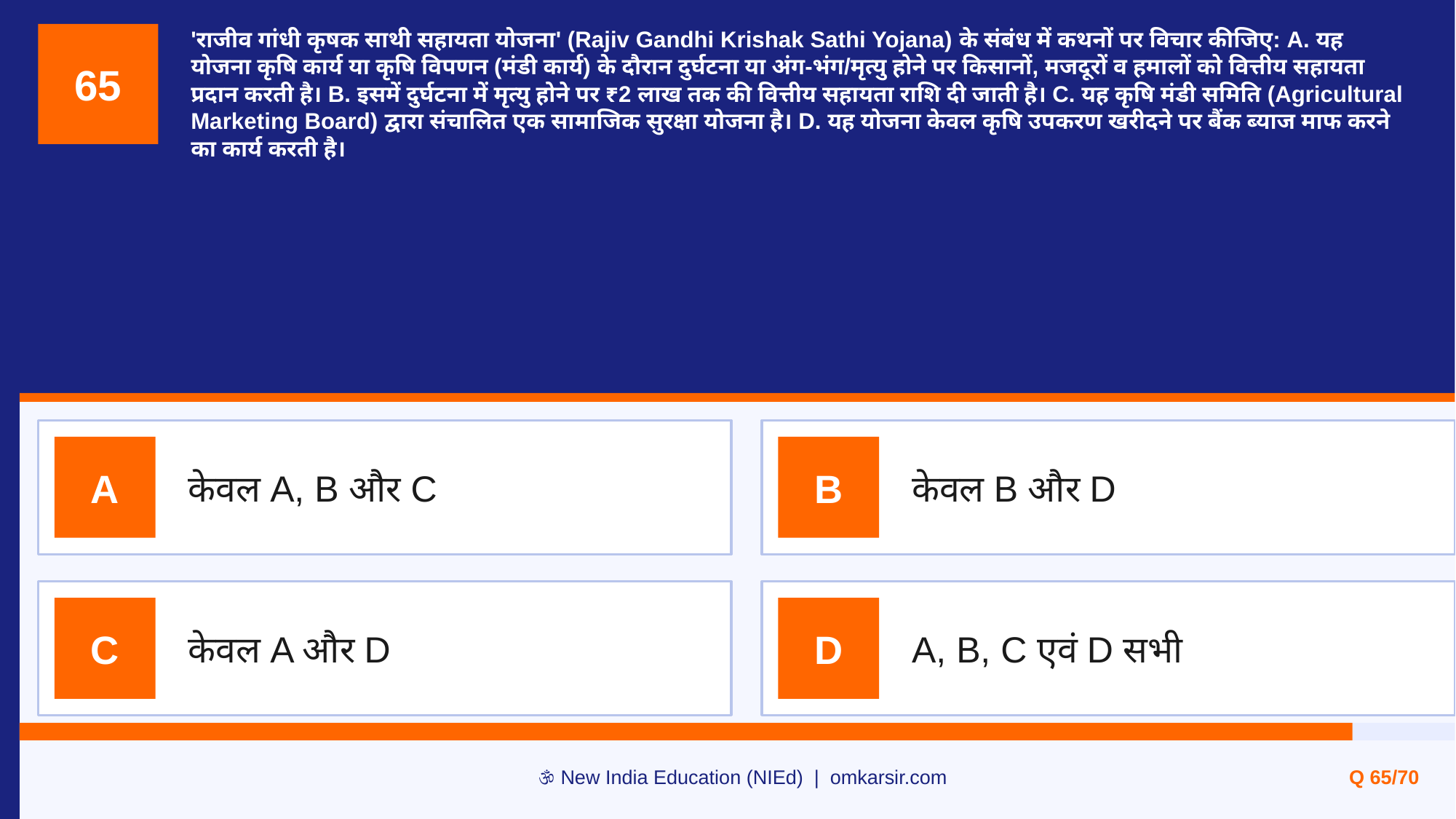

'राजीव गांधी कृषक साथी सहायता योजना' (Rajiv Gandhi Krishak Sathi Yojana) के संबंध में कथनों पर विचार कीजिए: A. यह योजना कृषि कार्य या कृषि विपणन (मंडी कार्य) के दौरान दुर्घटना या अंग-भंग/मृत्यु होने पर किसानों, मजदूरों व हमालों को वित्तीय सहायता प्रदान करती है। B. इसमें दुर्घटना में मृत्यु होने पर ₹2 लाख तक की वित्तीय सहायता राशि दी जाती है। C. यह कृषि मंडी समिति (Agricultural Marketing Board) द्वारा संचालित एक सामाजिक सुरक्षा योजना है। D. यह योजना केवल कृषि उपकरण खरीदने पर बैंक ब्याज माफ करने का कार्य करती है।
65

केवल A, B और C
केवल B और D
A
B

केवल A और D
A, B, C एवं D सभी
C
D

🕉️ New India Education (NIEd)  |  omkarsir.com
Q 65/70